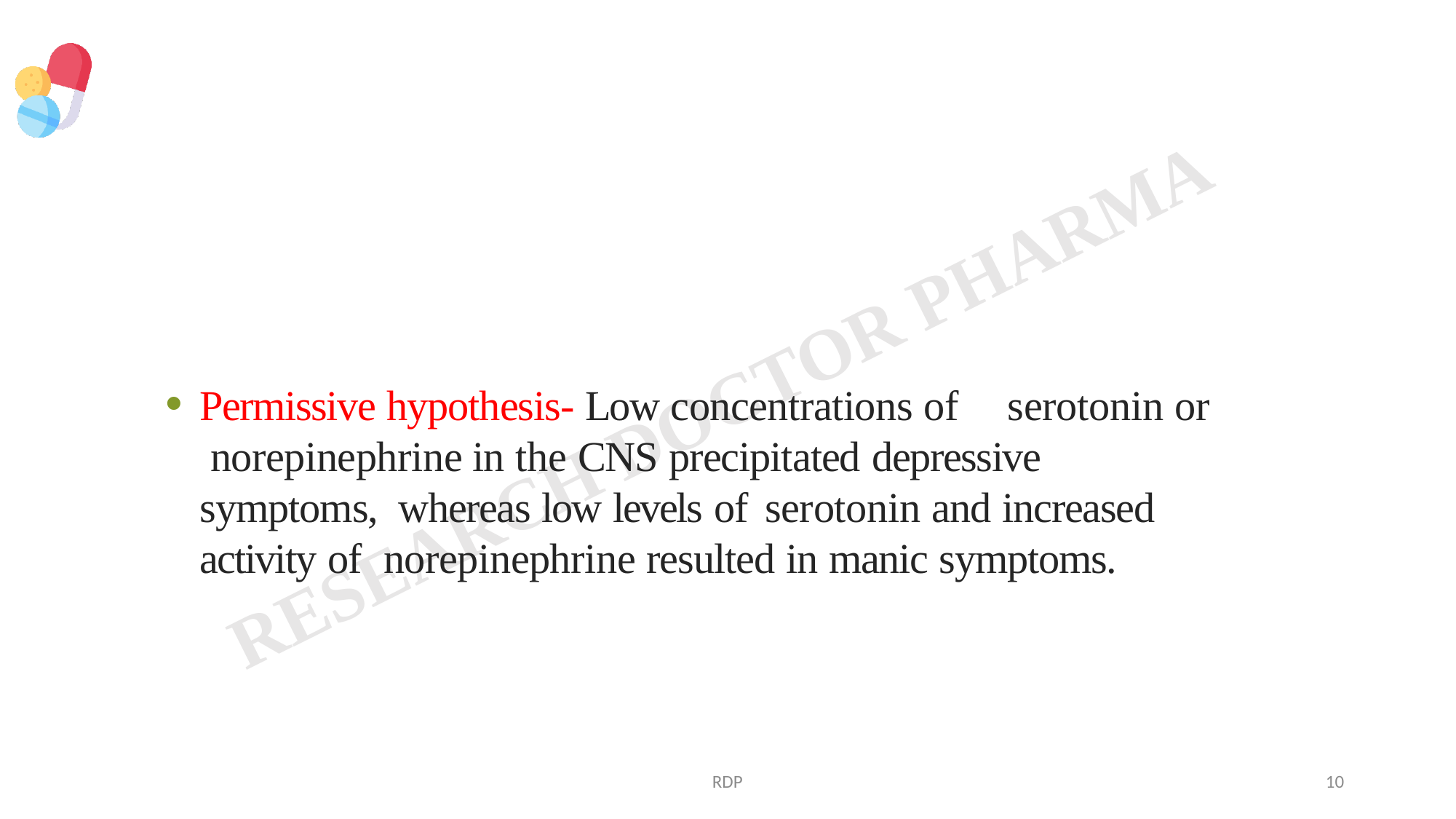

Permissive hypothesis- Low concentrations of	serotonin or  norepinephrine in the CNS precipitated depressive symptoms,  whereas low levels of serotonin and increased activity of  norepinephrine resulted in manic symptoms.
RDP
10